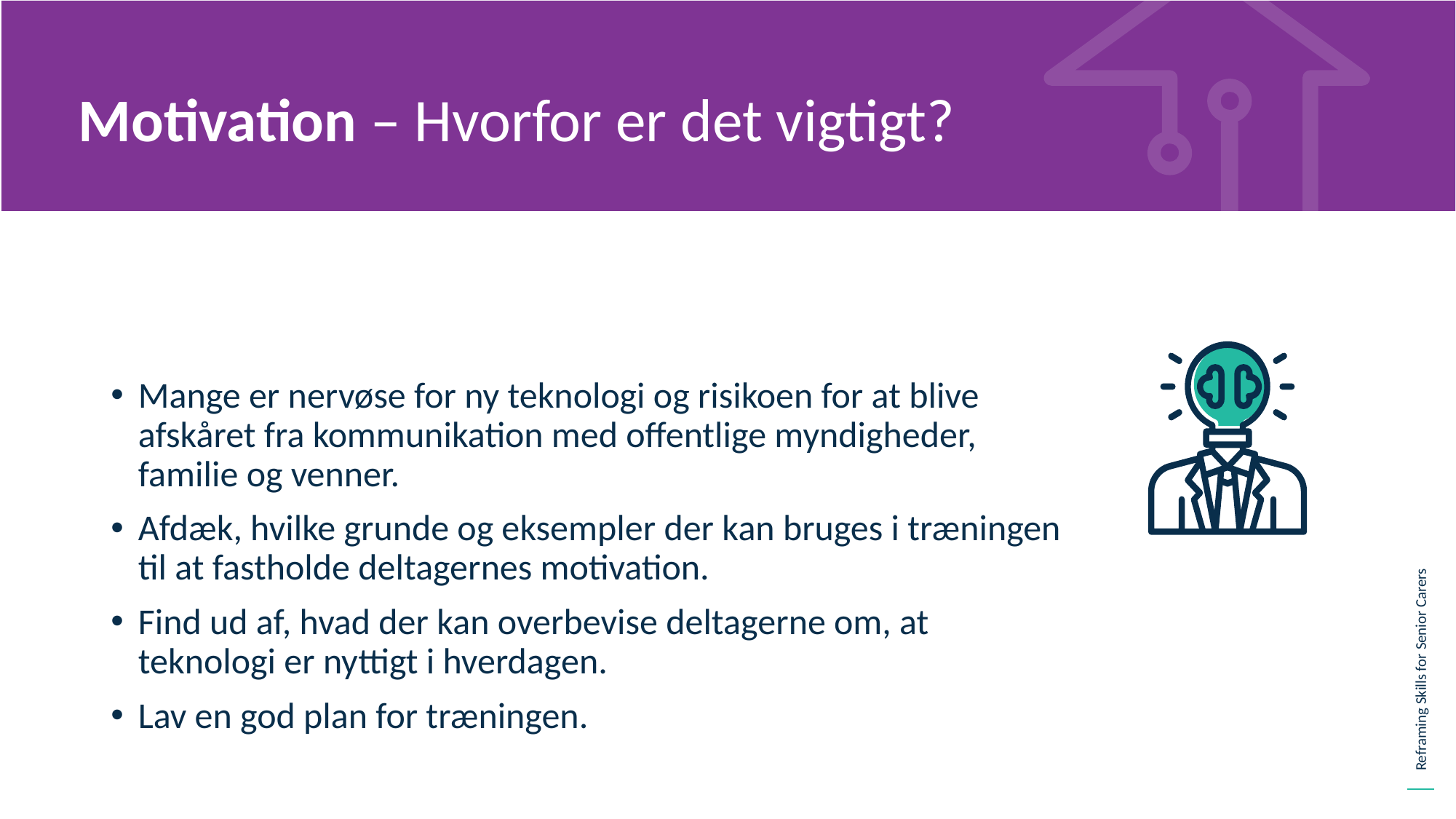

Motivation – Hvorfor er det vigtigt?
Mange er nervøse for ny teknologi og risikoen for at blive afskåret fra kommunikation med offentlige myndigheder, familie og venner.
Afdæk, hvilke grunde og eksempler der kan bruges i træningen til at fastholde deltagernes motivation.
Find ud af, hvad der kan overbevise deltagerne om, at teknologi er nyttigt i hverdagen.
Lav en god plan for træningen.